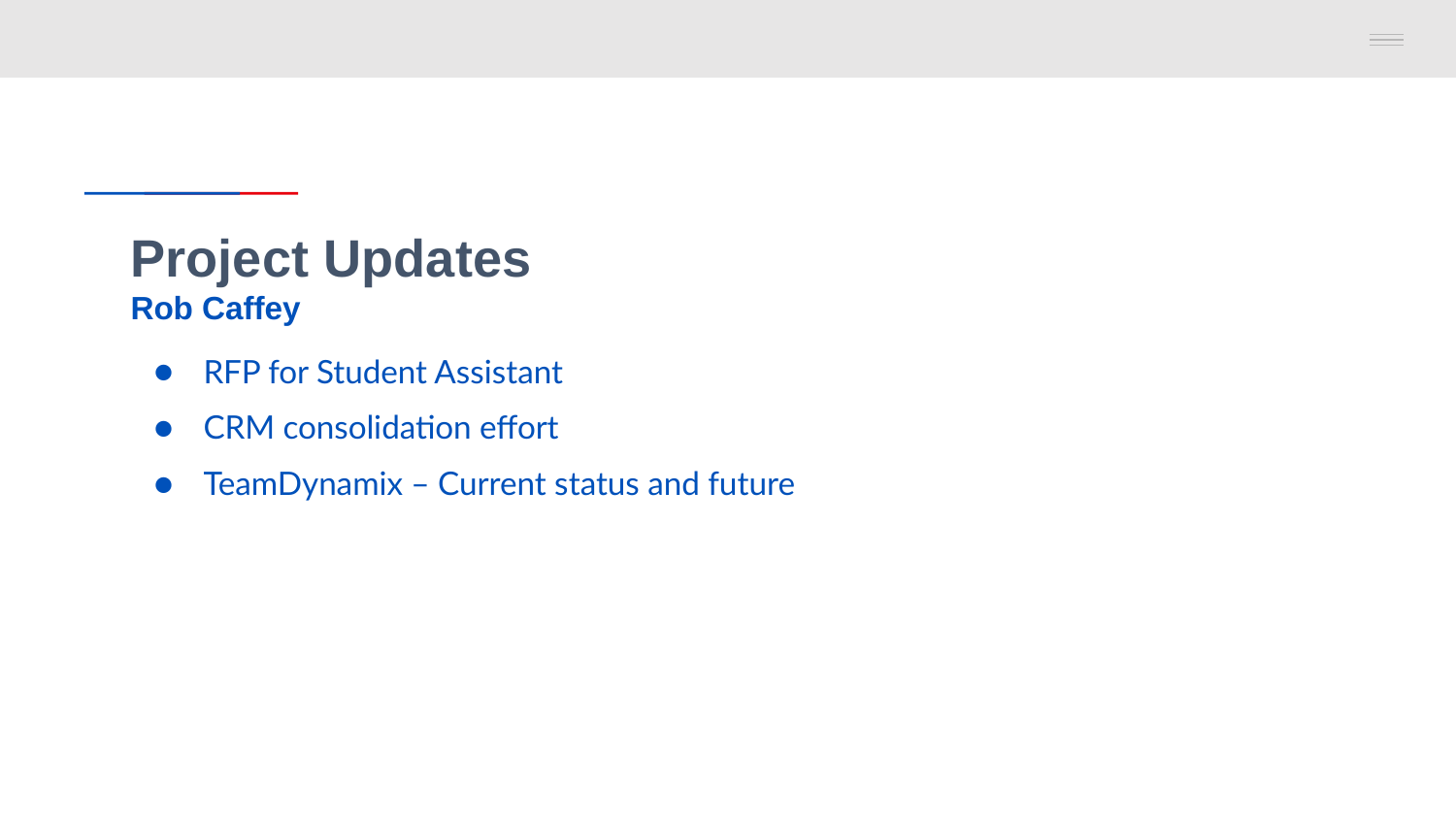

# Project Updates Rob Caffey
RFP for Student Assistant
CRM consolidation effort
TeamDynamix – Current status and future